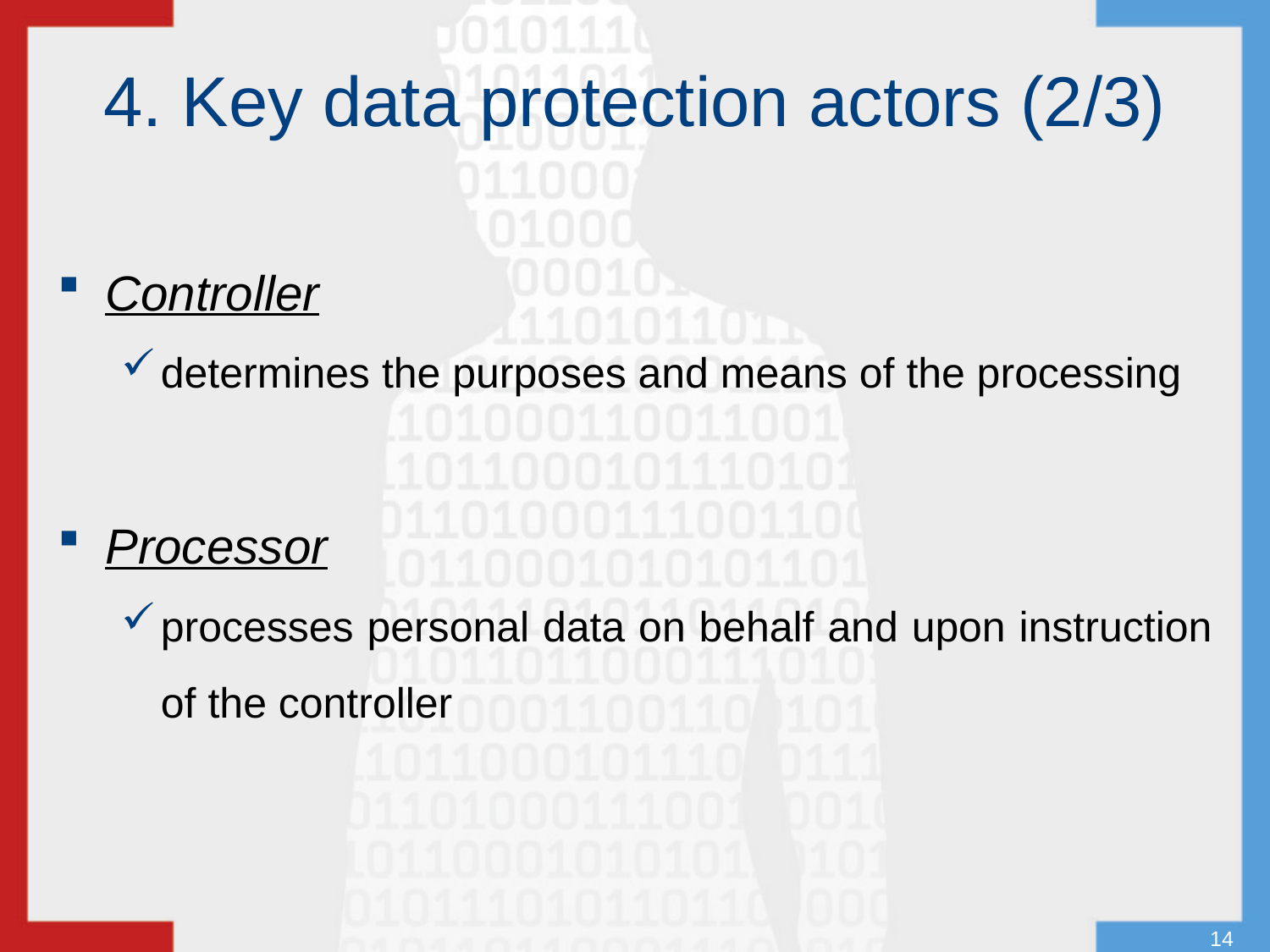

# 4. Key data protection actors (2/3)

Controller
determines the purposes and means of the processing

Processor
processes personal data on behalf and upon instruction of the controller

14